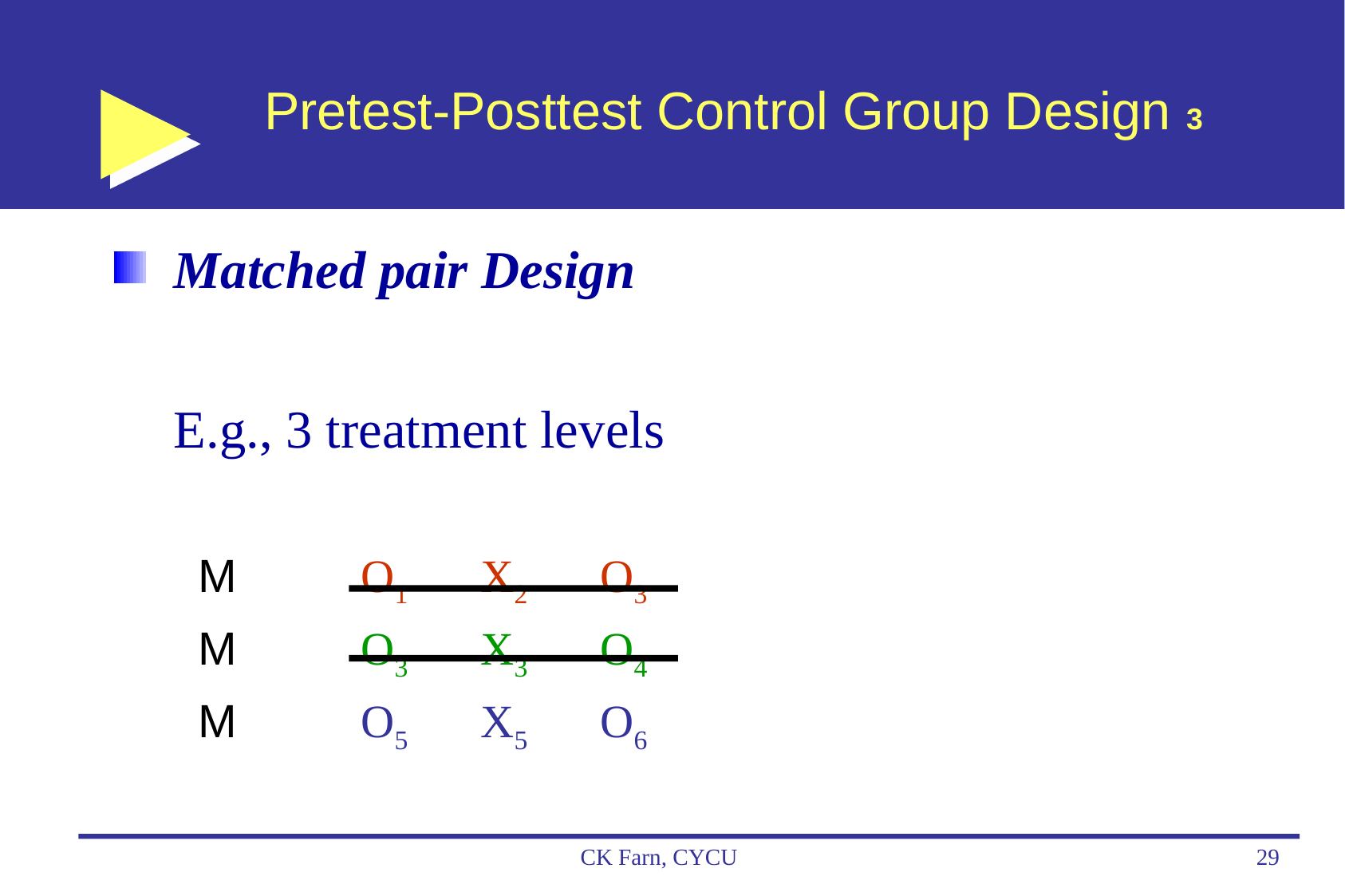

# Pretest-Posttest Control Group Design 3
Matched pair Design

	E.g., 3 treatment levels

M	O1	X2	O3
M	O3	X3	O4
M	O5	X5	O6

CK Farn, CYCU
29